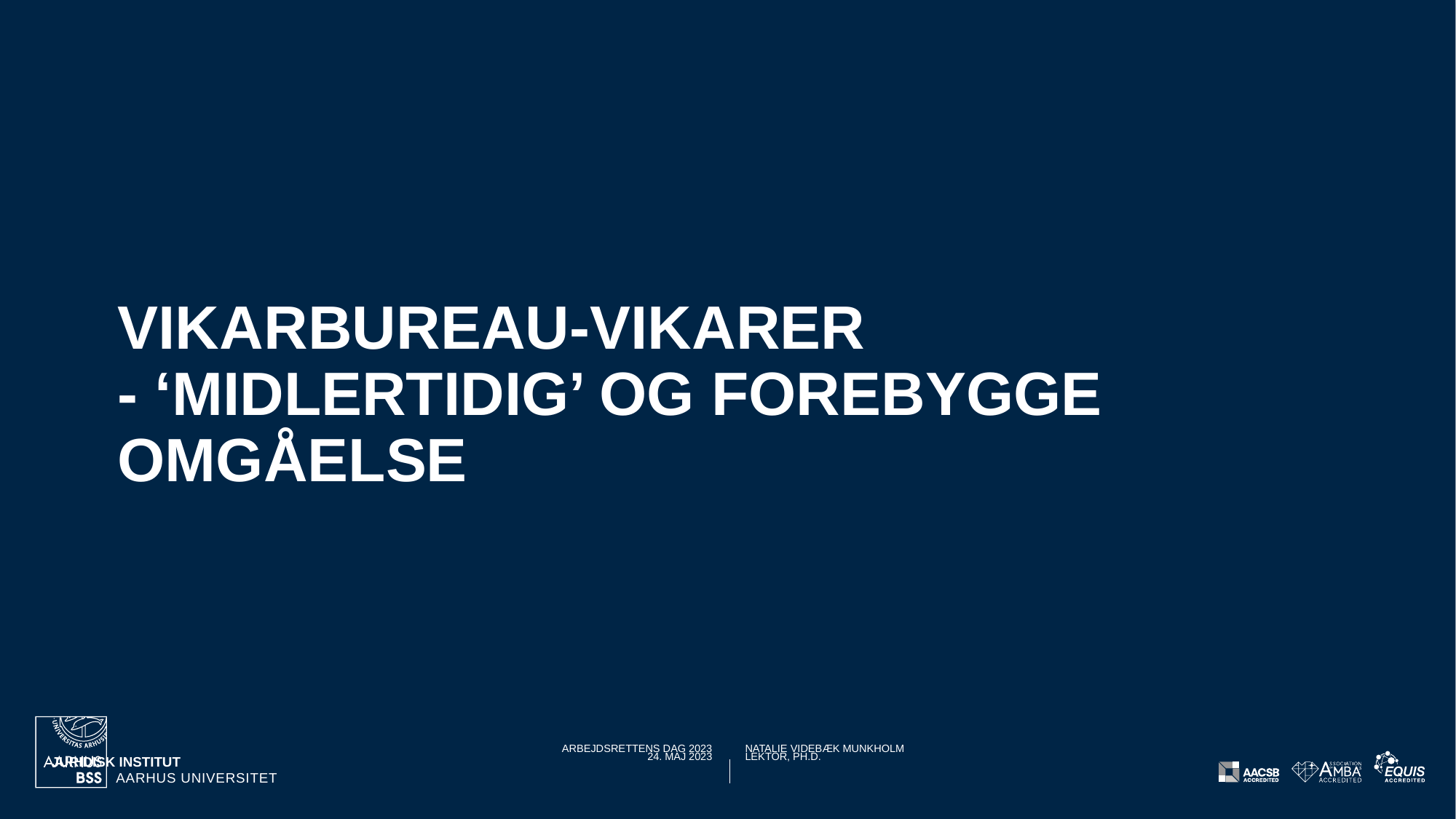

# Vikarbureau-vikarer - ‘midlertidig’ og forebygge omgåelse
31/05/202324-05-2023